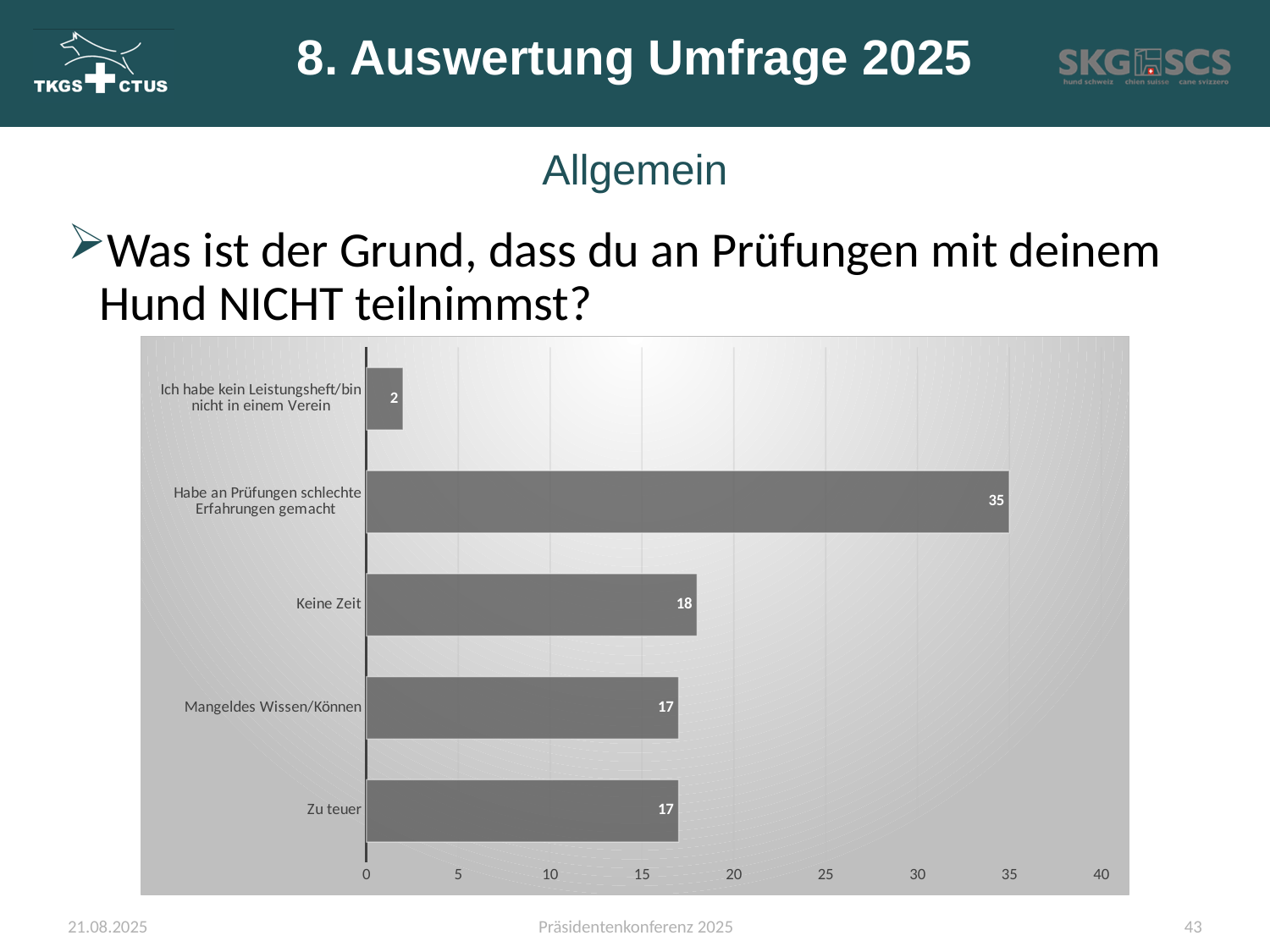

# 8. Auswertung Umfrage 2025
Allgemein
Was ist der Grund, dass du an Prüfungen mit deinem Hund NICHT teilnimmst?

### Chart

| Category | Datenreihe 1 |
|---|---|
| Zu teuer | 17.0 |
| Mangeldes Wissen/Können | 17.0 |
| Keine Zeit | 18.0 |
| Habe an Prüfungen schlechte Erfahrungen gemacht  | 35.0 |
| Ich habe kein Leistungsheft/bin nicht in einem Verein | 2.0 |
21.08.2025
Präsidentenkonferenz 2025
43